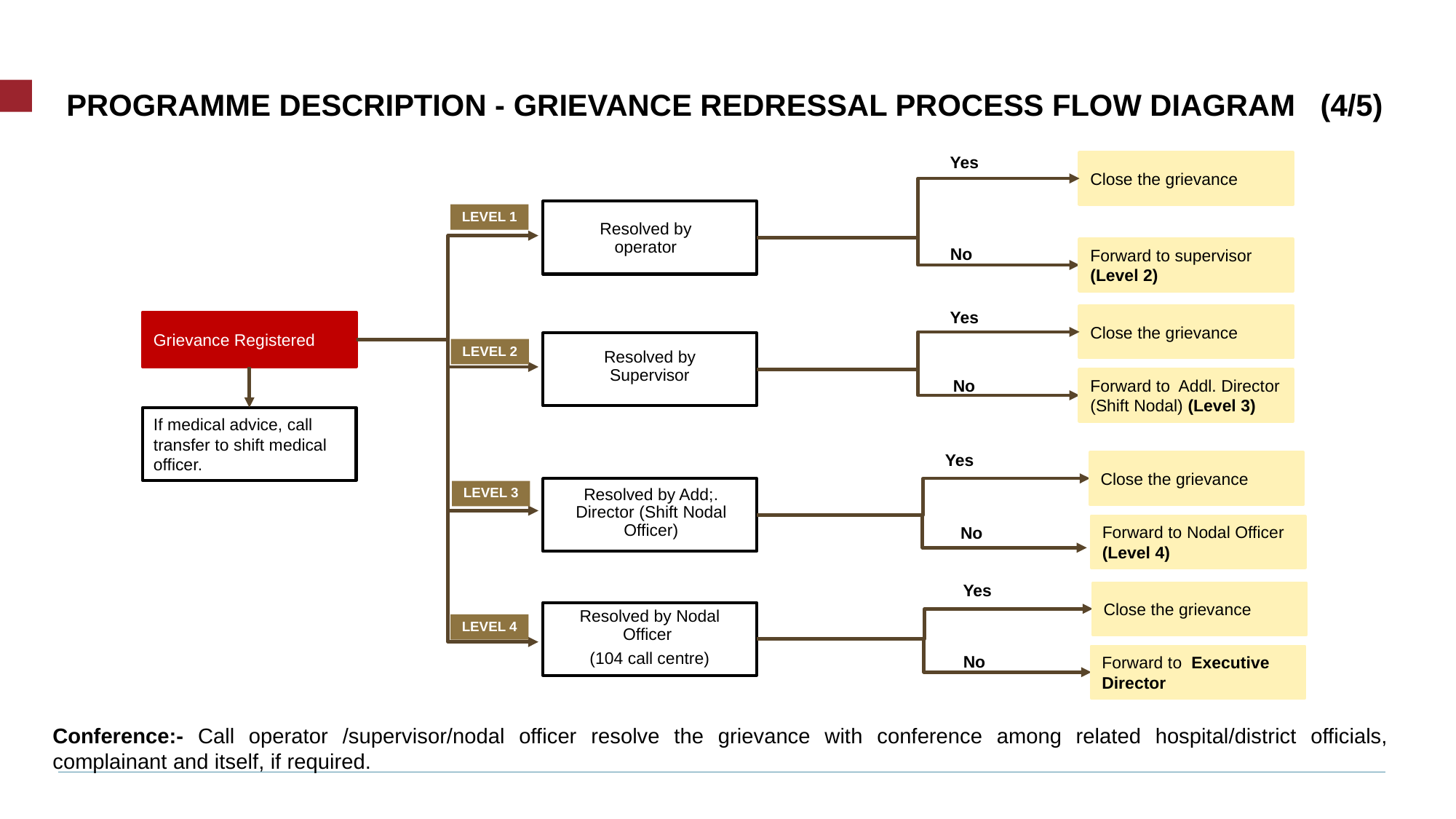

# PROGRAMME DESCRIPTION - GRIEVANCE REDRESSAL PROCESS FLOW DIAGRAM   (4/5)
Yes
Close the grievance

LEVEL 1
Resolved by operator
No
Forward to supervisor (Level 2)
Yes
Close the grievance
Grievance Registered

LEVEL 2
Resolved by Supervisor
Forward to  Addl. Director (Shift Nodal) (Level 3)
No
If medical advice, call transfer to shift medical officer.
Yes
Close the grievance

Resolved by Add;. Director (Shift Nodal Officer)
LEVEL 3
Forward to Nodal Officer (Level 4)
No
Yes
Close the grievance

Resolved by Nodal Officer
(104 call centre)
LEVEL 4
No
Forward to  Executive Director
Conference:- Call operator /supervisor/nodal officer resolve the grievance with conference among related hospital/district officials, complainant and itself, if required.